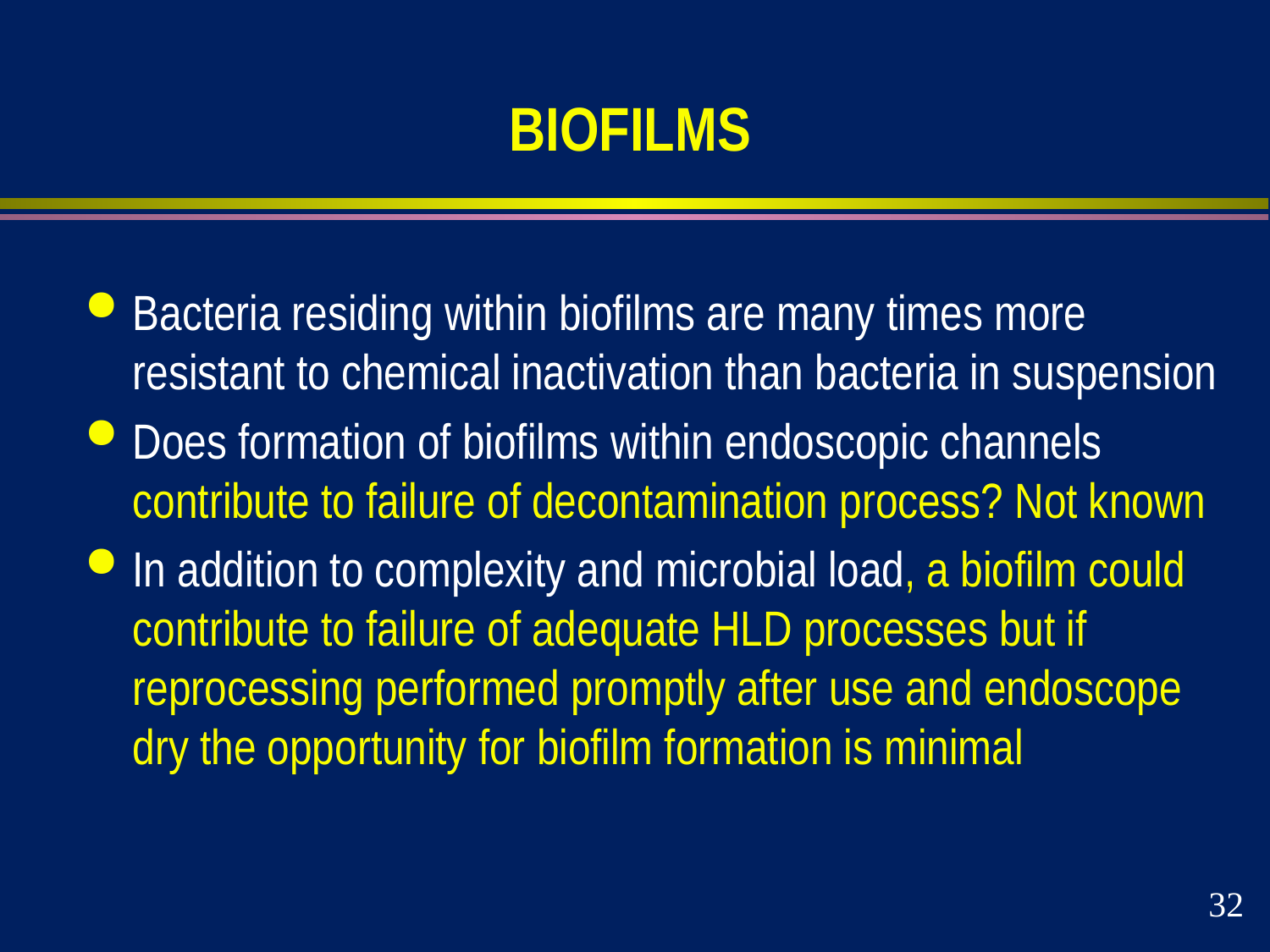

# BIOFILMS
Bacteria residing within biofilms are many times more resistant to chemical inactivation than bacteria in suspension
Does formation of biofilms within endoscopic channels contribute to failure of decontamination process? Not known
In addition to complexity and microbial load, a biofilm could contribute to failure of adequate HLD processes but if reprocessing performed promptly after use and endoscope dry the opportunity for biofilm formation is minimal

32